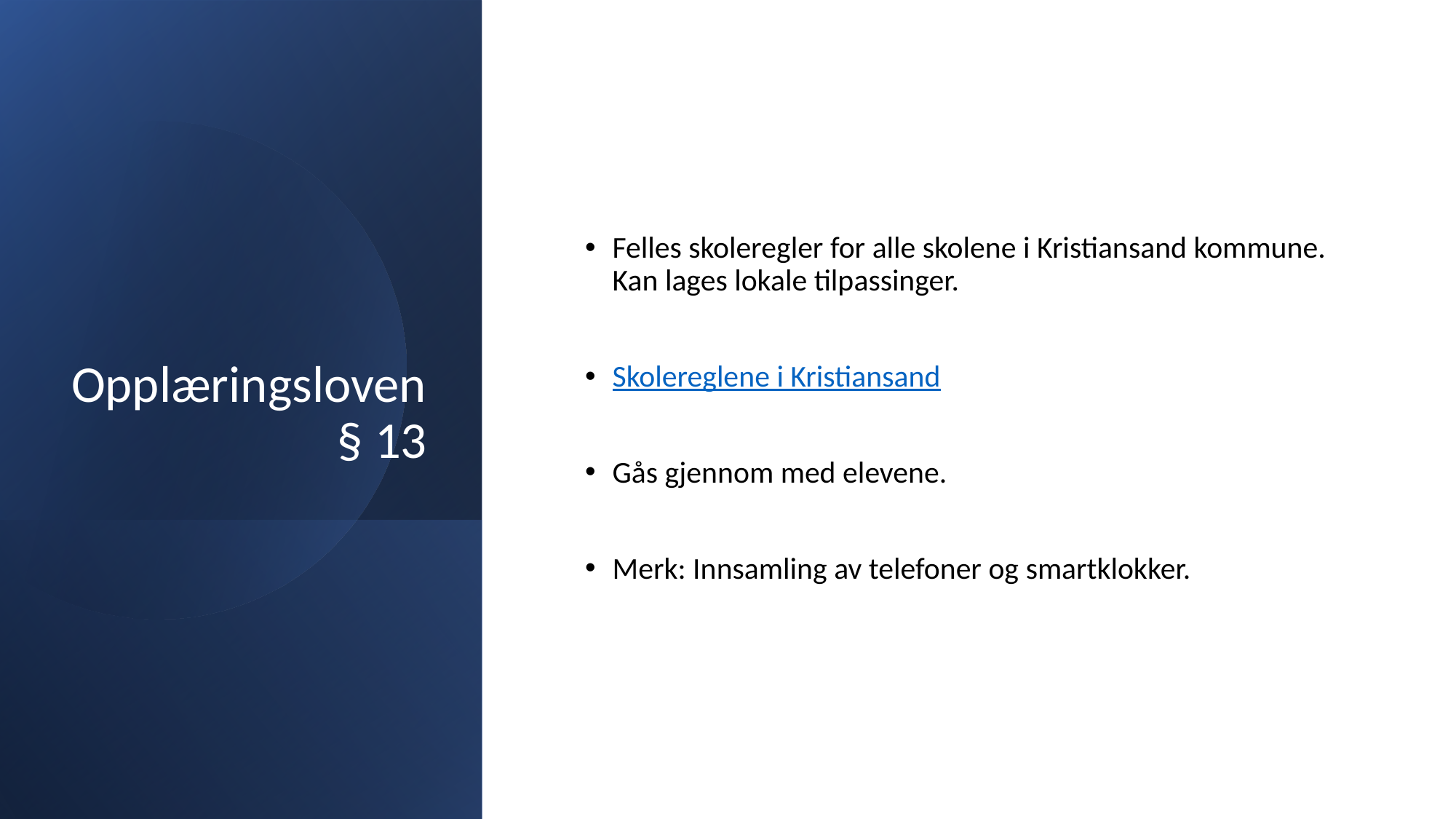

# Opplæringsloven § 13
Felles skoleregler for alle skolene i Kristiansand kommune. Kan lages lokale tilpassinger.

Skolereglene i Kristiansand

Gås gjennom med elevene.

Merk: Innsamling av telefoner og smartklokker.